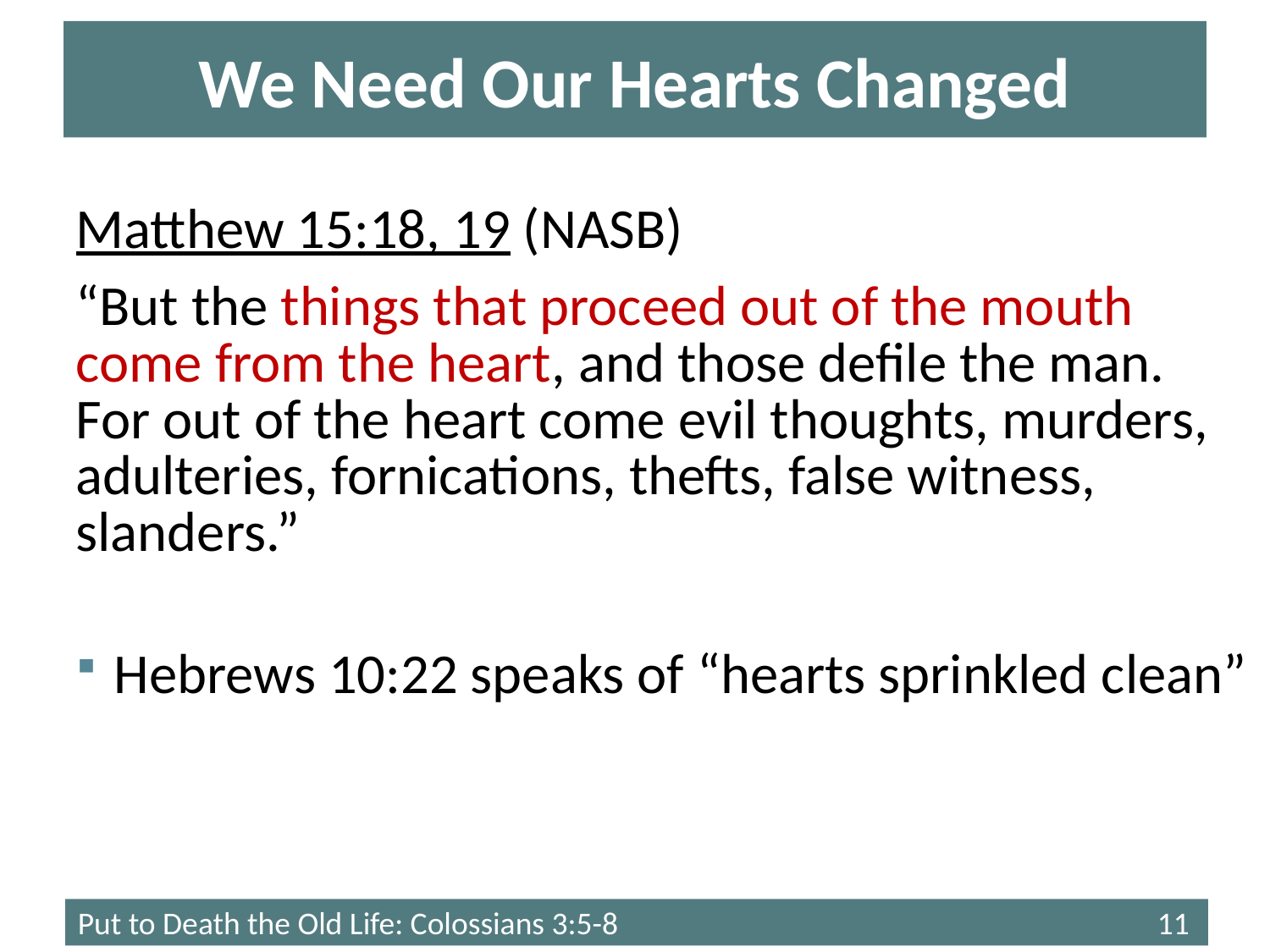

# We Need Our Hearts Changed
Matthew 15:18, 19 (NASB)
“But the things that proceed out of the mouth come from the heart, and those defile the man. For out of the heart come evil thoughts, murders, adulteries, fornications, thefts, false witness, slanders.”

Hebrews 10:22 speaks of “hearts sprinkled clean”